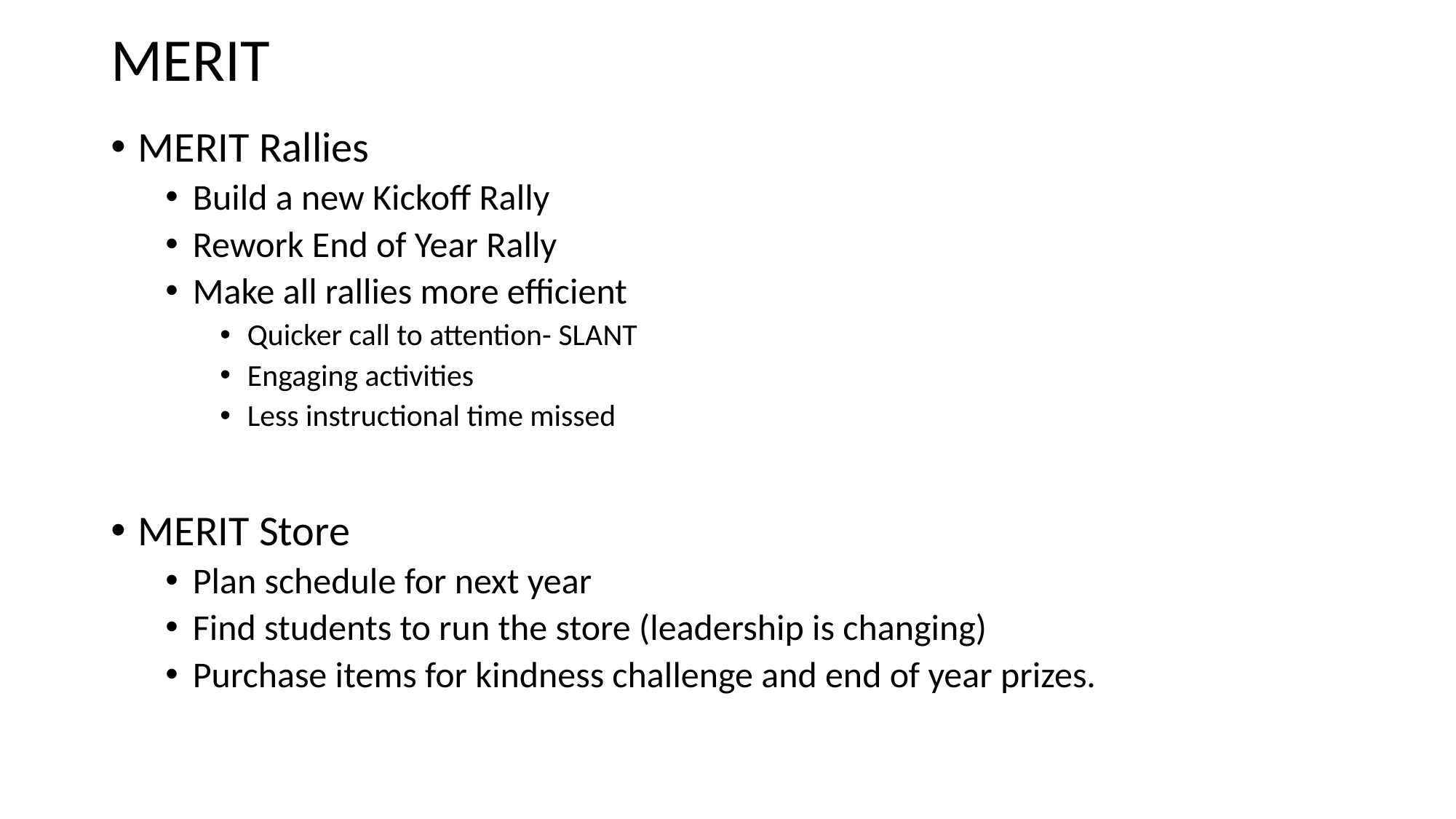

# MERIT
MERIT Rallies
Build a new Kickoff Rally
Rework End of Year Rally
Make all rallies more efficient
Quicker call to attention- SLANT
Engaging activities
Less instructional time missed

MERIT Store
Plan schedule for next year
Find students to run the store (leadership is changing)
Purchase items for kindness challenge and end of year prizes.